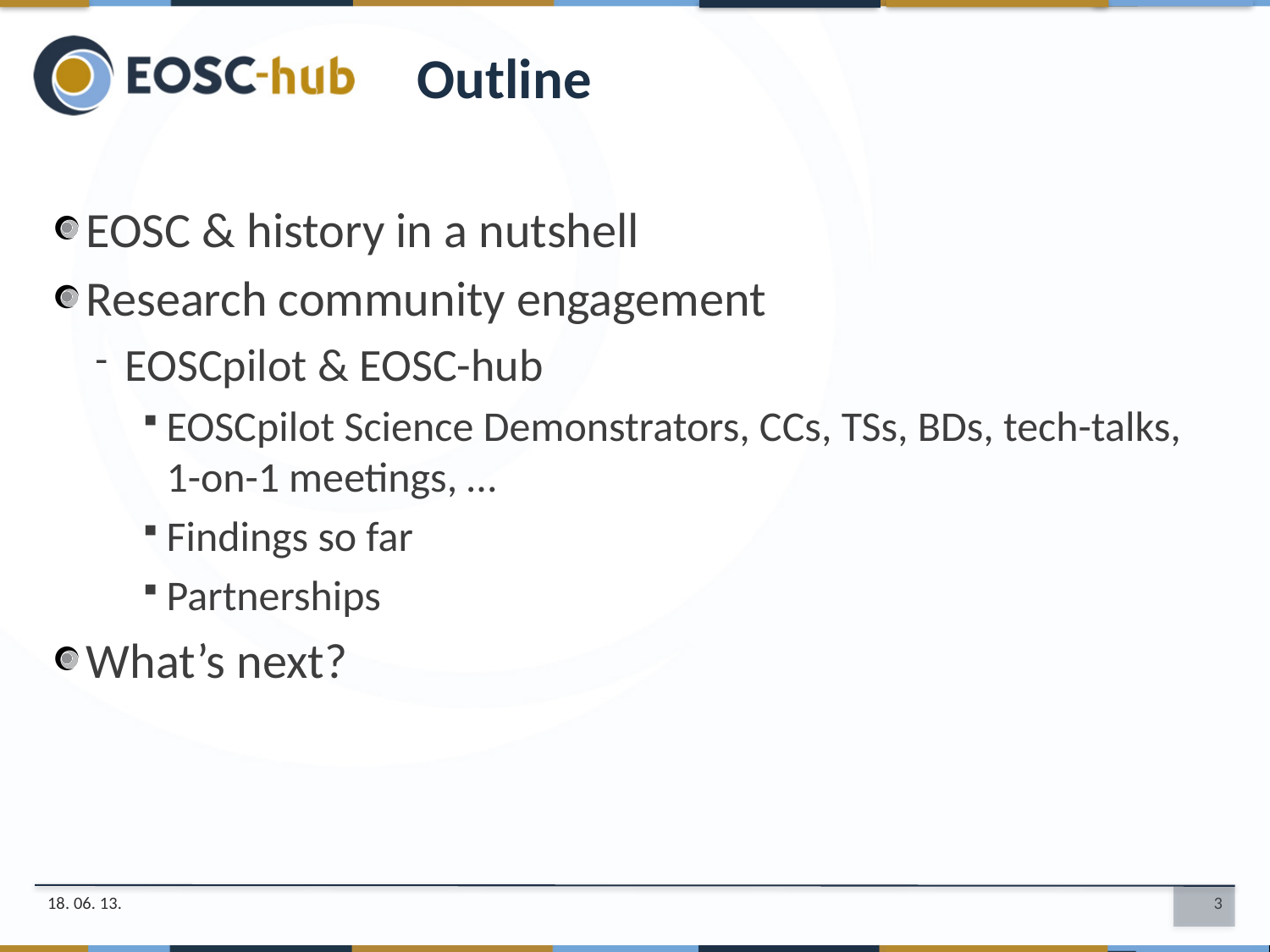

Outline
EOSC & history in a nutshell
Research community engagement
EOSCpilot & EOSC-hub
EOSCpilot Science Demonstrators, CCs, TSs, BDs, tech-talks, 1-on-1 meetings, …
Findings so far
Partnerships
What’s next?
18. 06. 13.
3